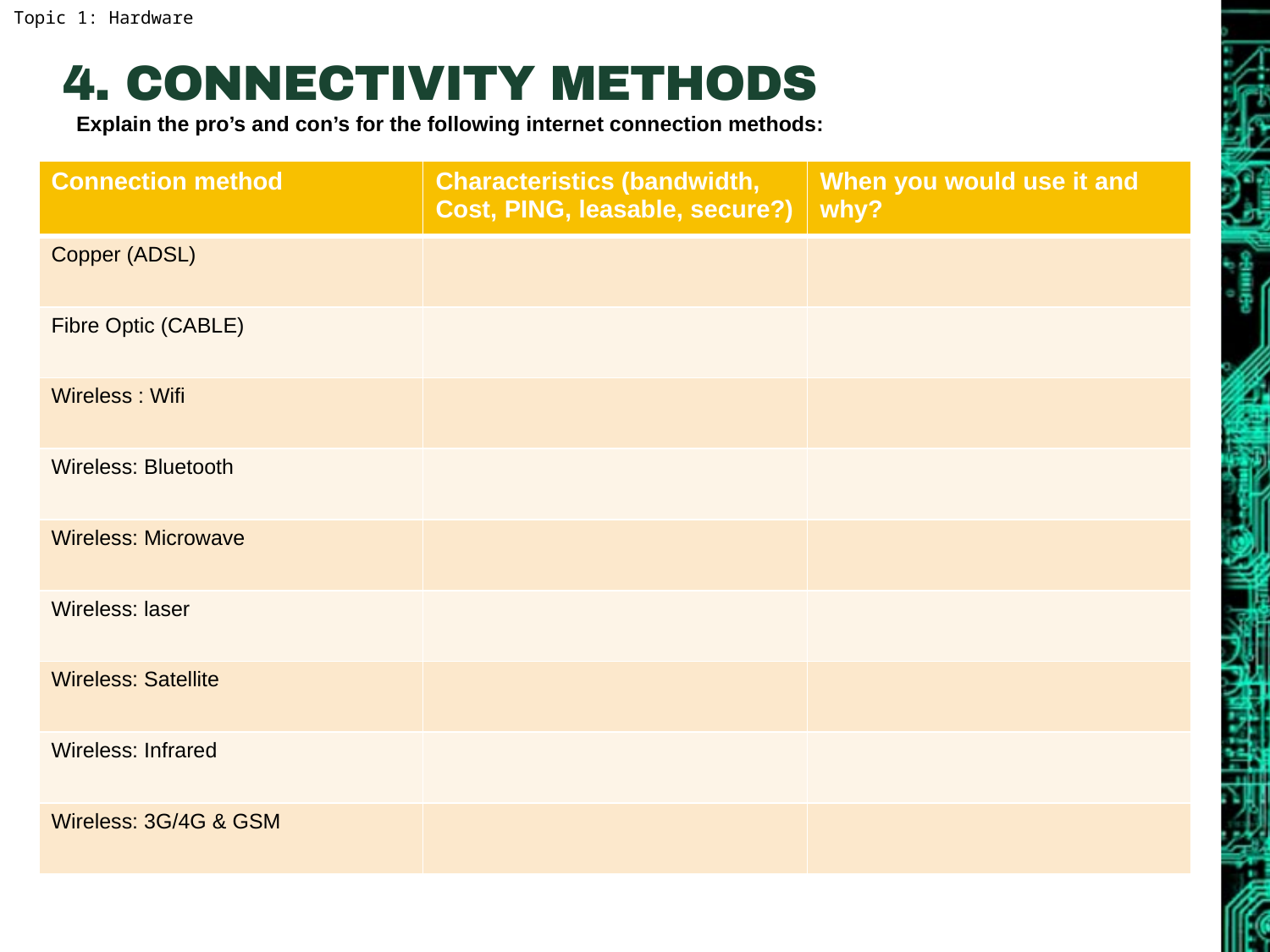

# 4. Connectivity Methods
Explain the pro’s and con’s for the following internet connection methods:

| Connection method | Characteristics (bandwidth, Cost, PING, leasable, secure?) | When you would use it and why? |
| --- | --- | --- |
| Copper (ADSL) |  |  |
| Fibre Optic (CABLE) |  |  |
| Wireless : Wifi |  |  |
| Wireless: Bluetooth |  |  |
| Wireless: Microwave |  |  |
| Wireless: laser |  |  |
| Wireless: Satellite |  |  |
| Wireless: Infrared |  |  |
| Wireless: 3G/4G & GSM |  |  |